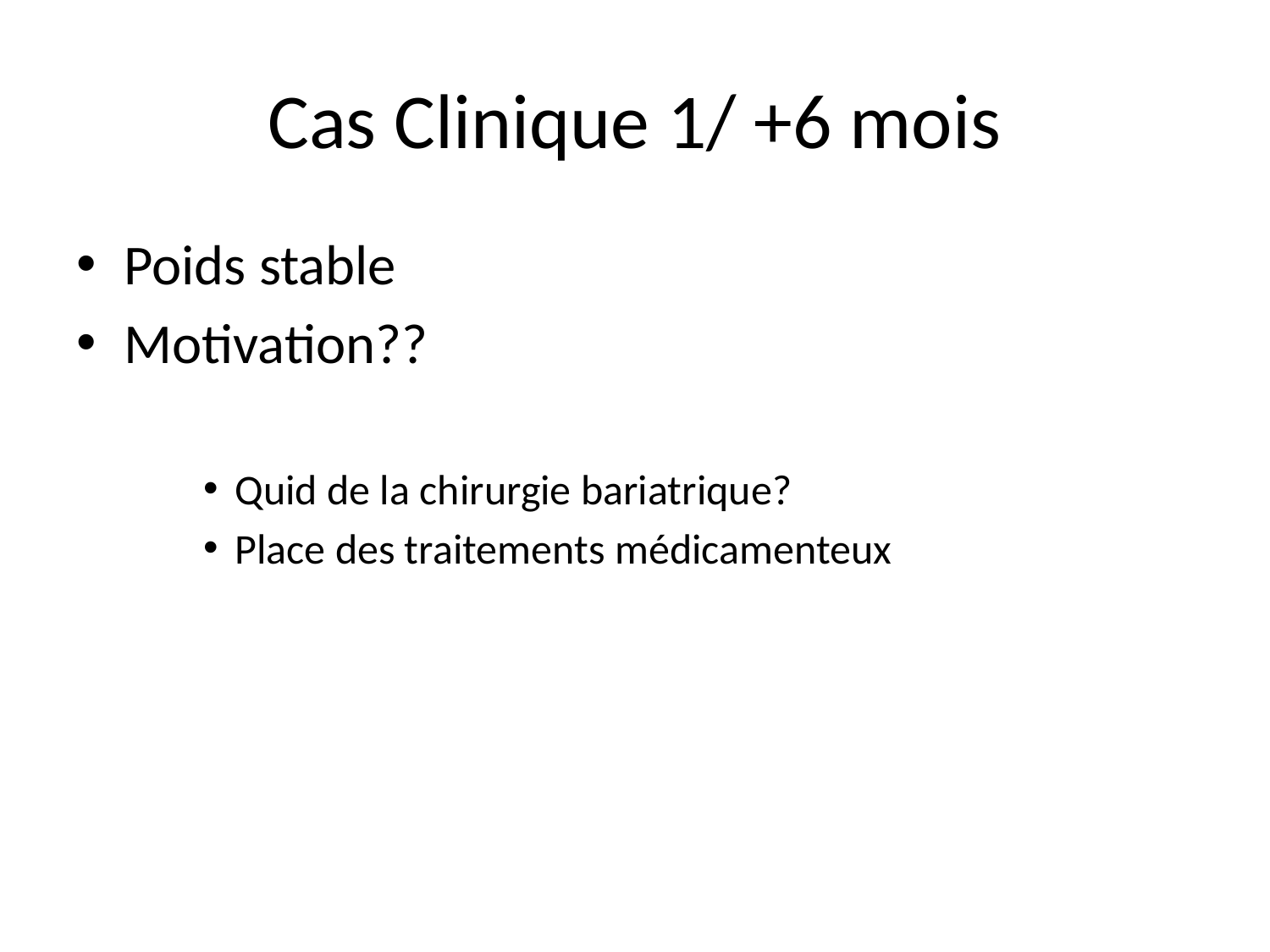

# Cas Clinique 1/ +6 mois
Poids stable
Motivation??

Quid de la chirurgie bariatrique?
Place des traitements médicamenteux